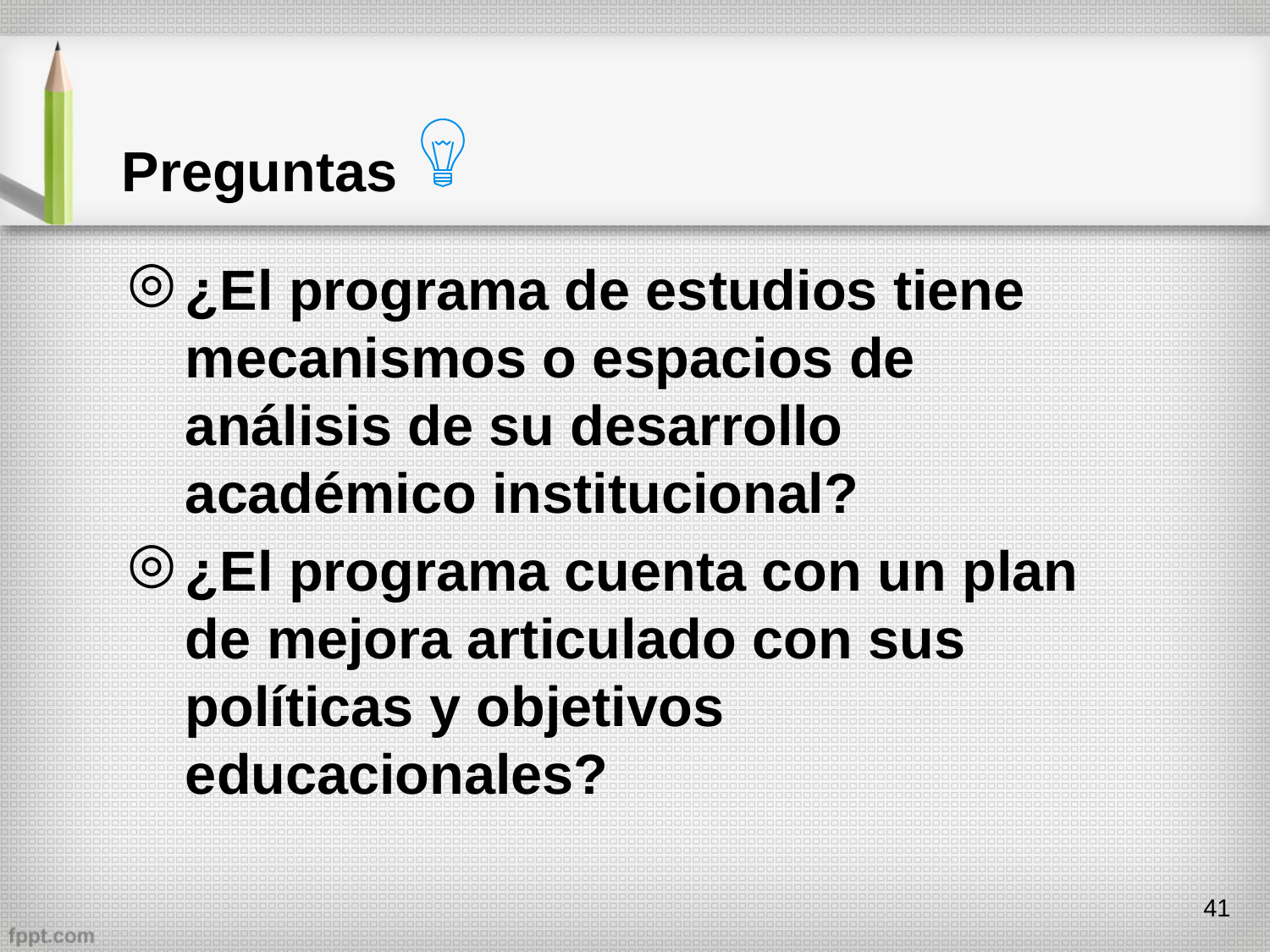

# Preguntas

¿El programa de estudios tiene mecanismos o espacios de análisis de su desarrollo académico institucional?
¿El programa cuenta con un plan de mejora articulado con sus políticas y objetivos educacionales?
41